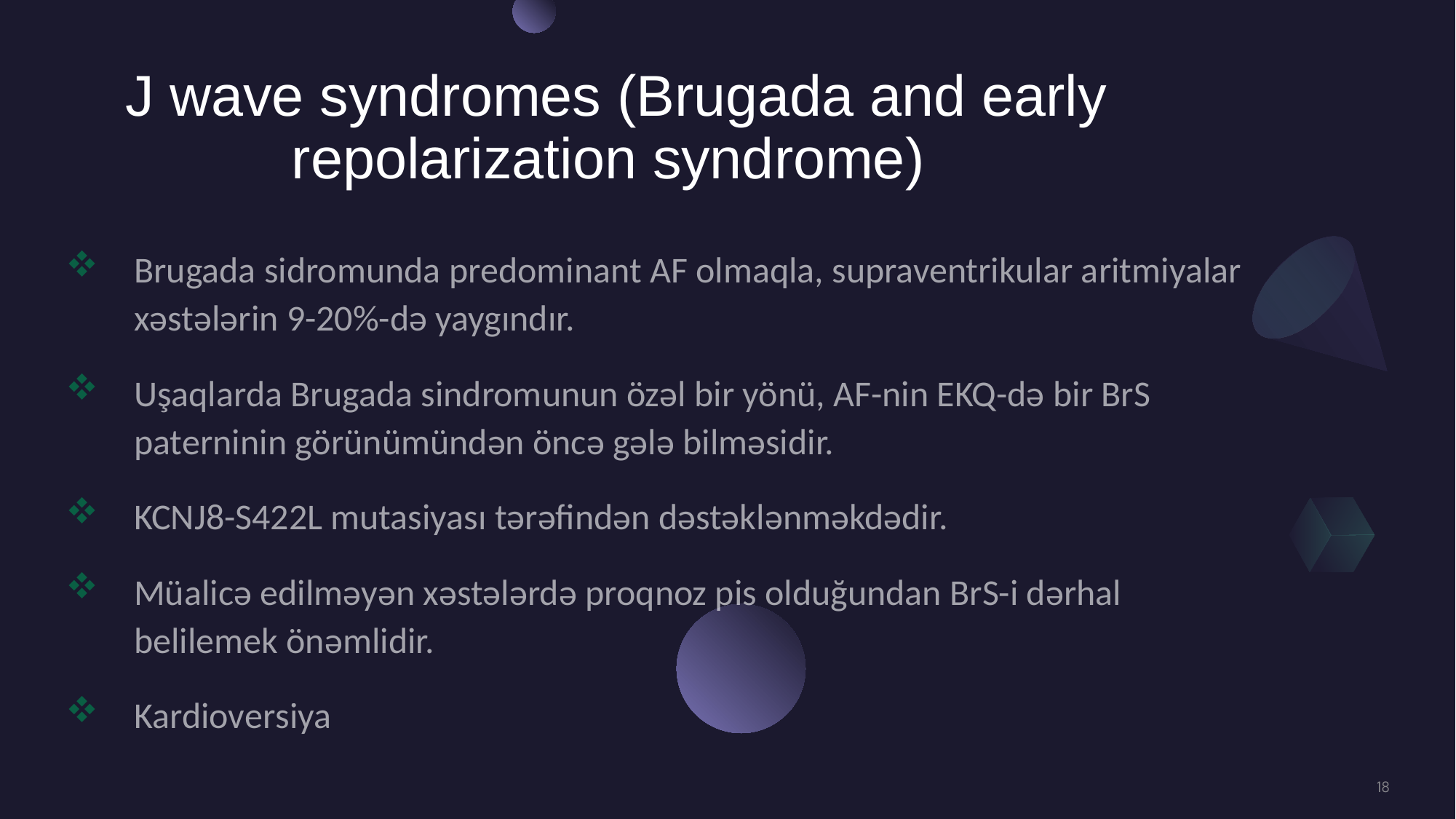

# J wave syndromes (Brugada and early repolarization syndrome)
Brugada sidromunda predominant AF olmaqla, supraventrikular aritmiyalar xəstələrin 9-20%-də yaygındır.
Uşaqlarda Brugada sindromunun özəl bir yönü, AF-nin EKQ-də bir BrS paterninin görünümündən öncə gələ bilməsidir.
KCNJ8-S422L mutasiyası tərəfindən dəstəklənməkdədir.
Müalicə edilməyən xəstələrdə proqnoz pis olduğundan BrS-i dərhal belilemek önəmlidir.
Kardioversiya

18